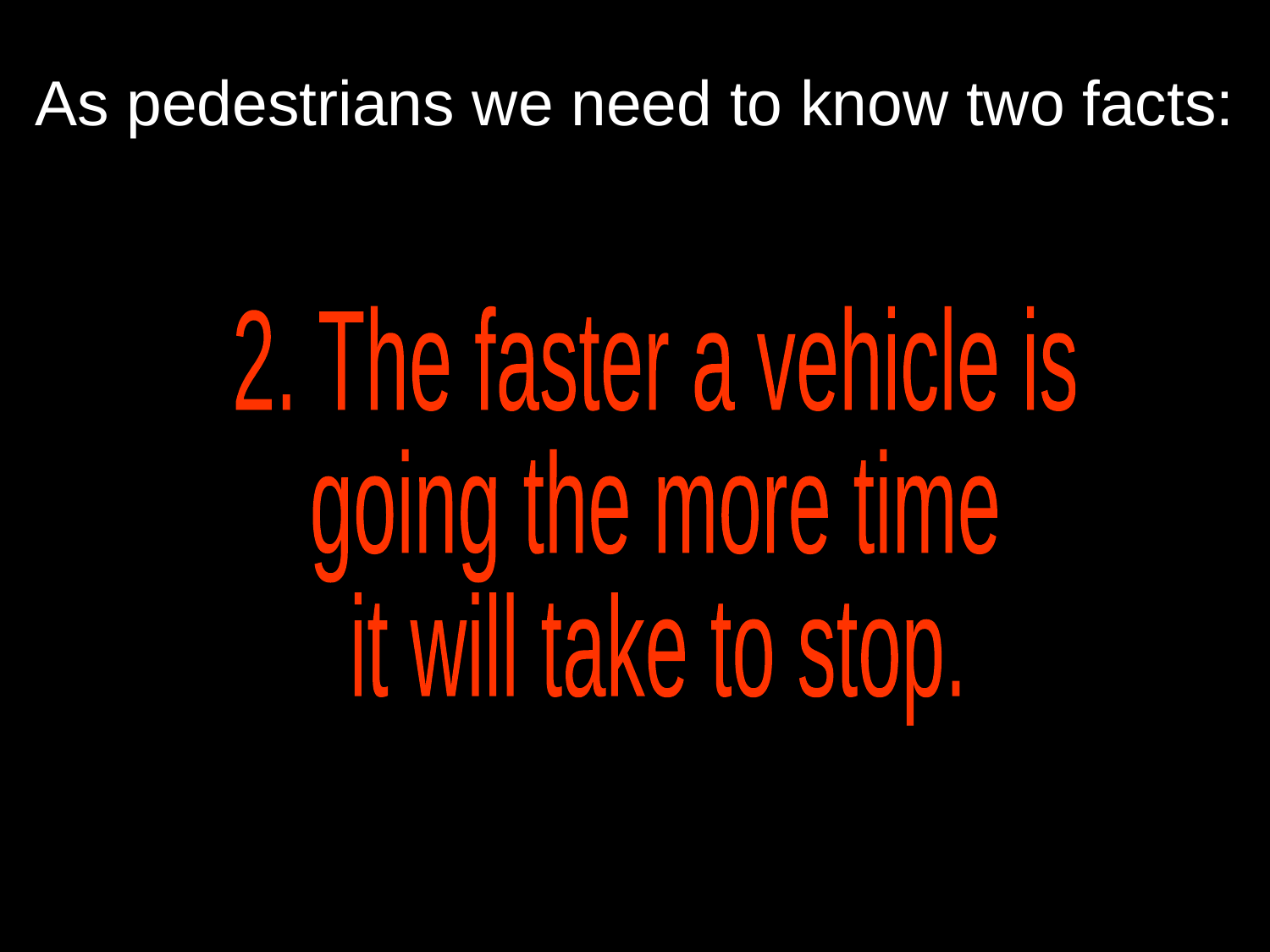

As pedestrians we need to know two facts:
2. The faster a vehicle is
going the more time
it will take to stop.